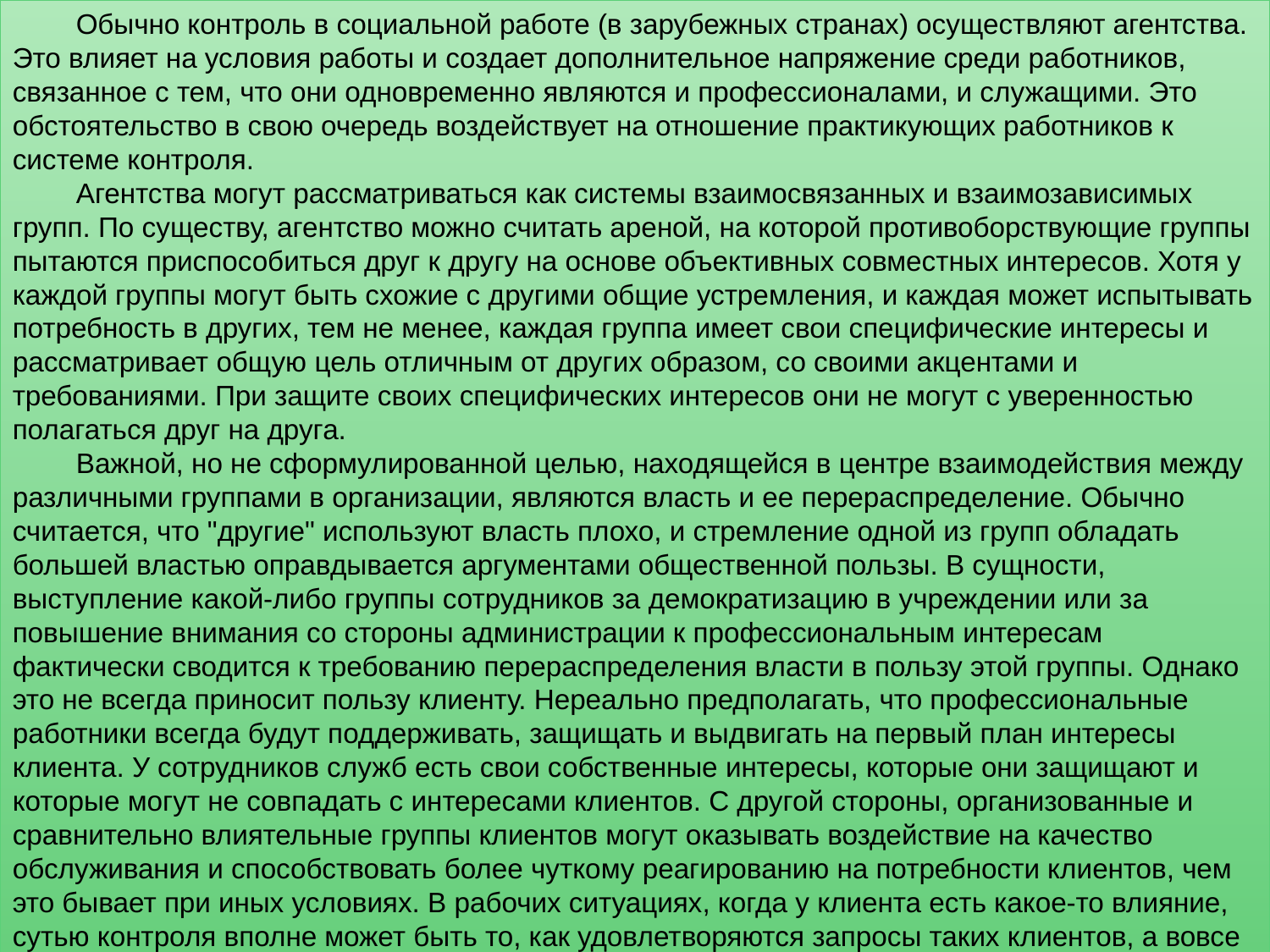

Обычно контроль в социальной работе (в зарубежных странах) осуществляют агентства. Это влияет на условия работы и создает дополнительное напряжение среди работников, связанное с тем, что они одновременно являются и профессионалами, и служащими. Это обстоятельство в свою очередь воздействует на отношение практикующих работников к системе контроля.
Агентства могут рассматриваться как системы взаимосвязанных и взаимозависимых групп. По существу, агентство можно считать ареной, на которой противоборствующие группы пытаются приспособиться друг к другу на основе объективных совместных интересов. Хотя у каждой группы могут быть схожие с другими общие устремления, и каждая может испытывать потребность в других, тем не менее, каждая группа имеет свои специфические интересы и рассматривает общую цель отличным от других образом, со своими акцентами и требованиями. При защите своих специфических интересов они не могут с уверенностью полагаться друг на друга.
Важной, но не сформулированной целью, находящейся в центре взаимодействия между различными группами в организации, являются власть и ее перераспределение. Обычно считается, что "другие" используют власть плохо, и стремление одной из групп обладать большей властью оправдывается аргументами общественной пользы. В сущности, выступление какой-либо группы сотрудников за демократизацию в учреждении или за повышение внимания со стороны администрации к профессиональным интересам фактически сводится к требованию перераспределения власти в пользу этой группы. Однако это не всегда приносит пользу клиенту. Нереально предполагать, что профессиональные работники всегда будут поддерживать, защищать и выдвигать на первый план интересы клиента. У сотрудников служб есть свои собственные интересы, которые они защищают и которые могут не совпадать с интересами клиентов. С другой стороны, организованные и сравнительно влиятельные группы клиентов могут оказывать воздействие на качество обслуживания и способствовать более чуткому реагированию на потребности клиентов, чем это бывает при иных условиях. В рабочих ситуациях, когда у клиента есть какое-то влияние, сутью контроля вполне может быть то, как удовлетворяются запросы таких клиентов, а вовсе не изучение профессиональной стороны вопроса.